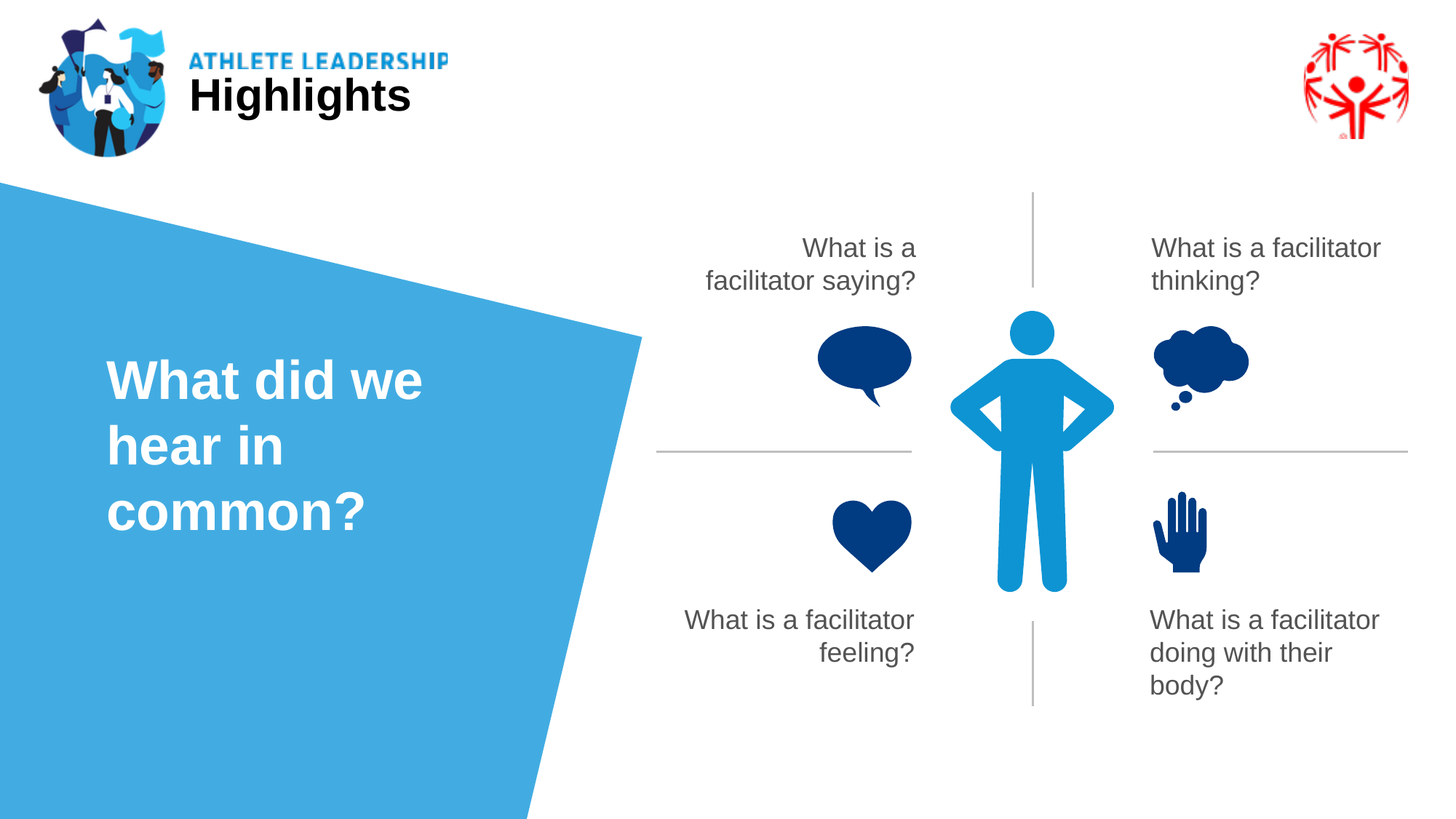

Highlights

What is a facilitator saying?
What is a facilitator thinking?

What did we hear in common?
What is a facilitator feeling?
What is a facilitator doing with their body?